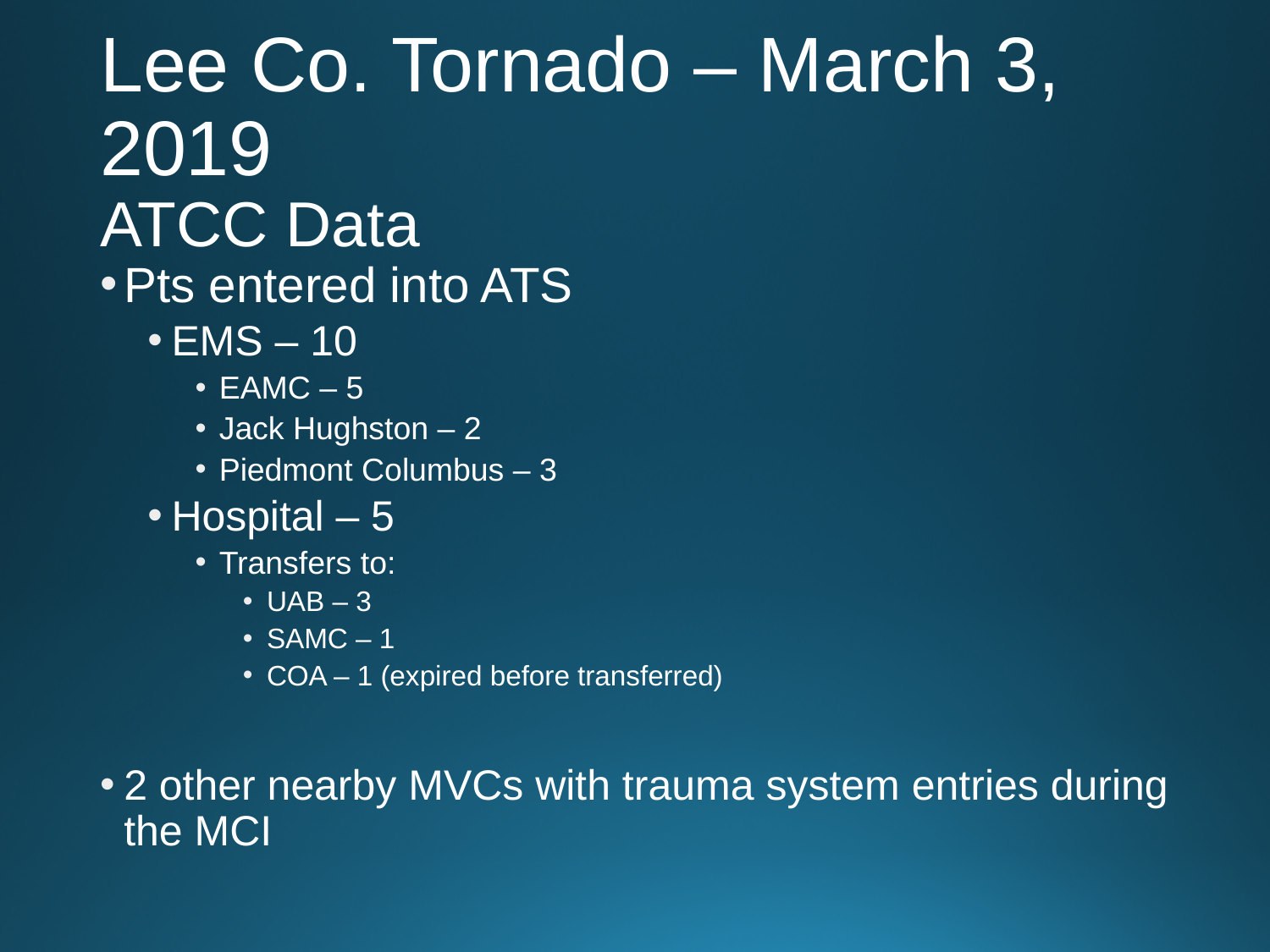

# Lee Co. Tornado – March 3, 2019 ATCC Data
Pts entered into ATS
EMS – 10
EAMC – 5
Jack Hughston – 2
Piedmont Columbus – 3
Hospital – 5
Transfers to:
UAB – 3
SAMC – 1
COA – 1 (expired before transferred)

2 other nearby MVCs with trauma system entries during the MCI